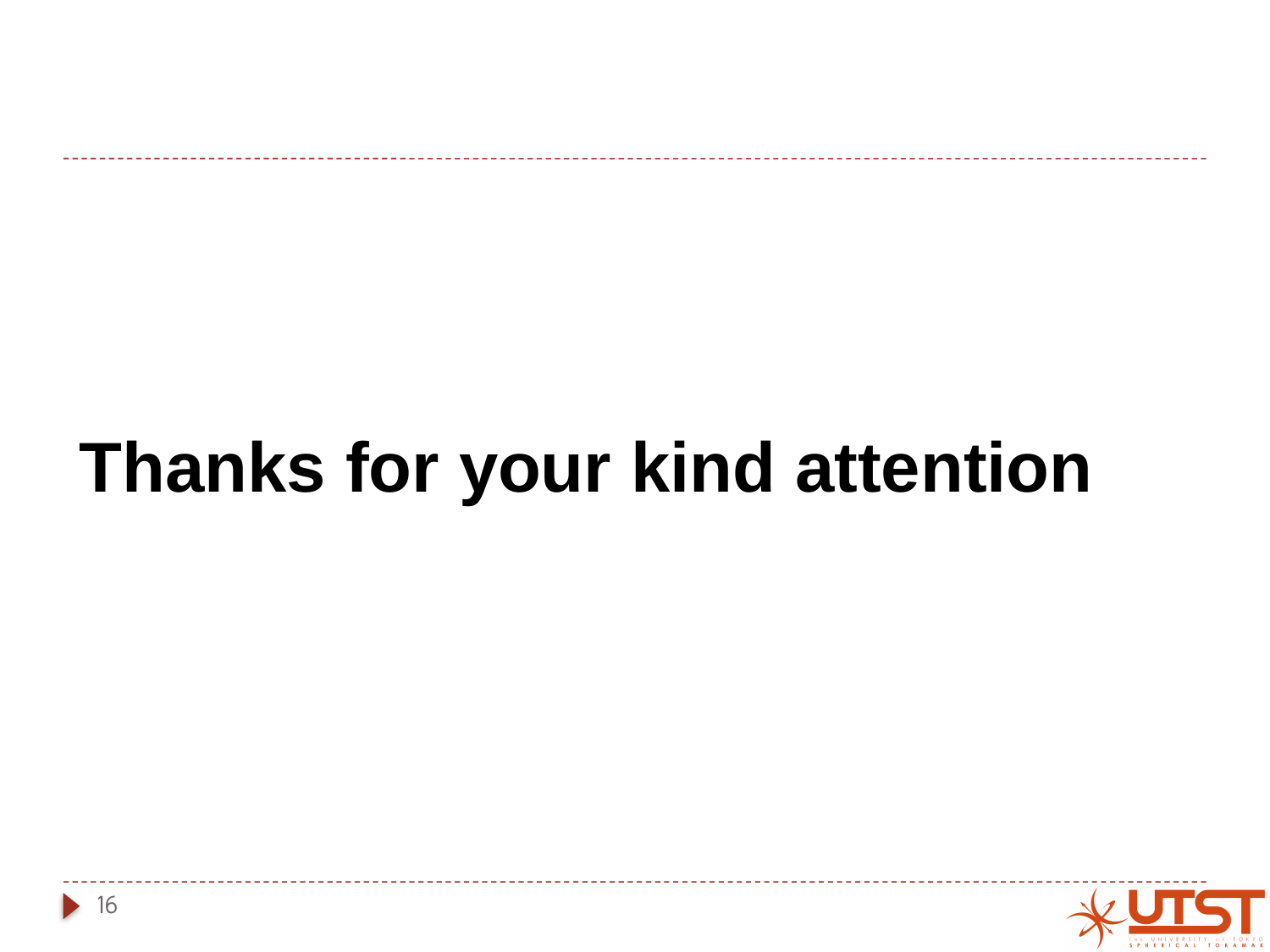

#
Thanks for your kind attention
16